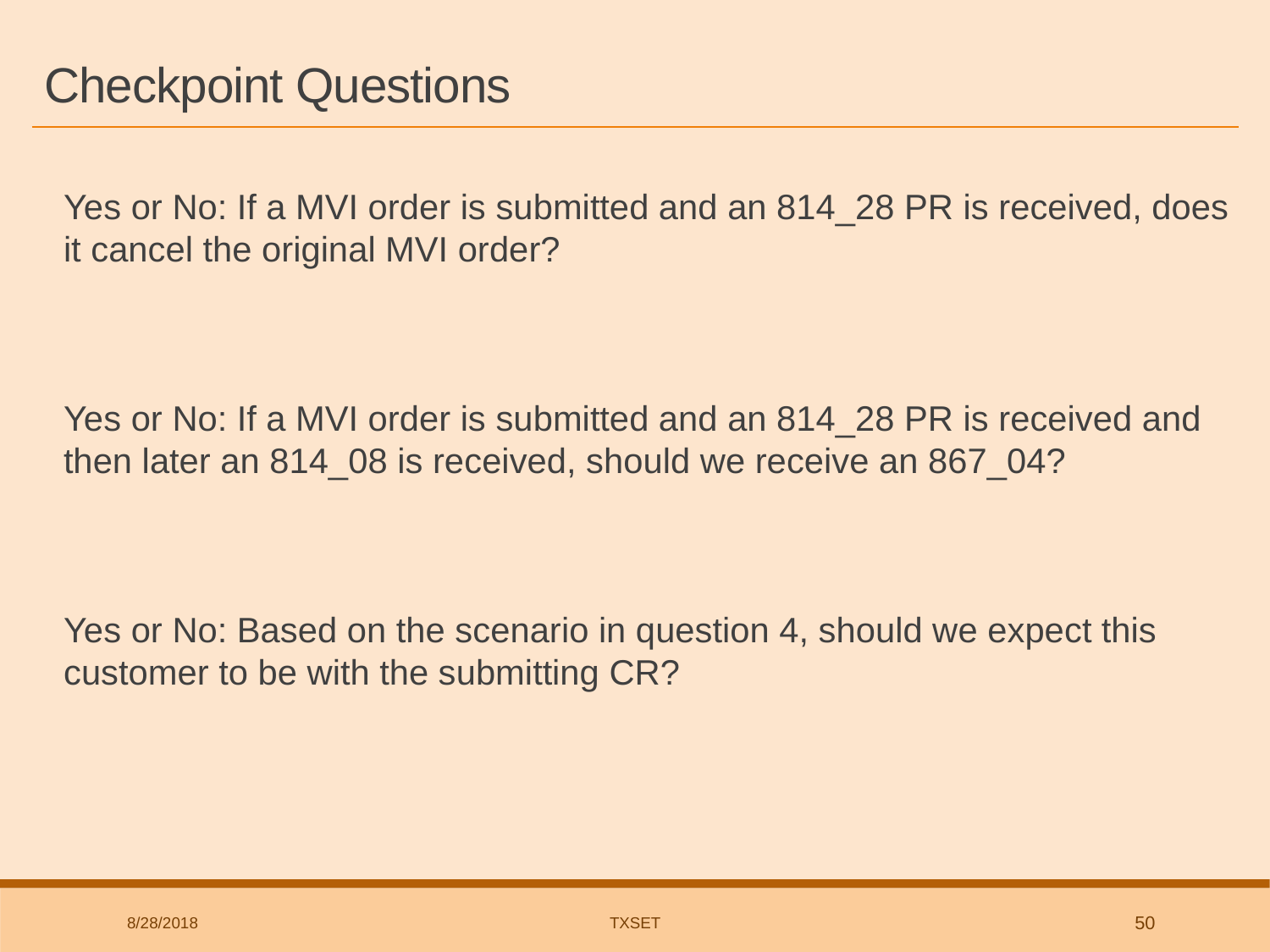

# Checkpoint Questions
Yes or No: If a MVI order is submitted and an 814_28 PR is received, does it cancel the original MVI order?
NO
Yes or No: If a MVI order is submitted and an 814_28 PR is received and then later an 814_08 is received, should we receive an 867_04?
NO
Yes or No: Based on the scenario in question 4, should we expect this customer to be with the submitting CR?
NO

8/28/2018
TxSET
50